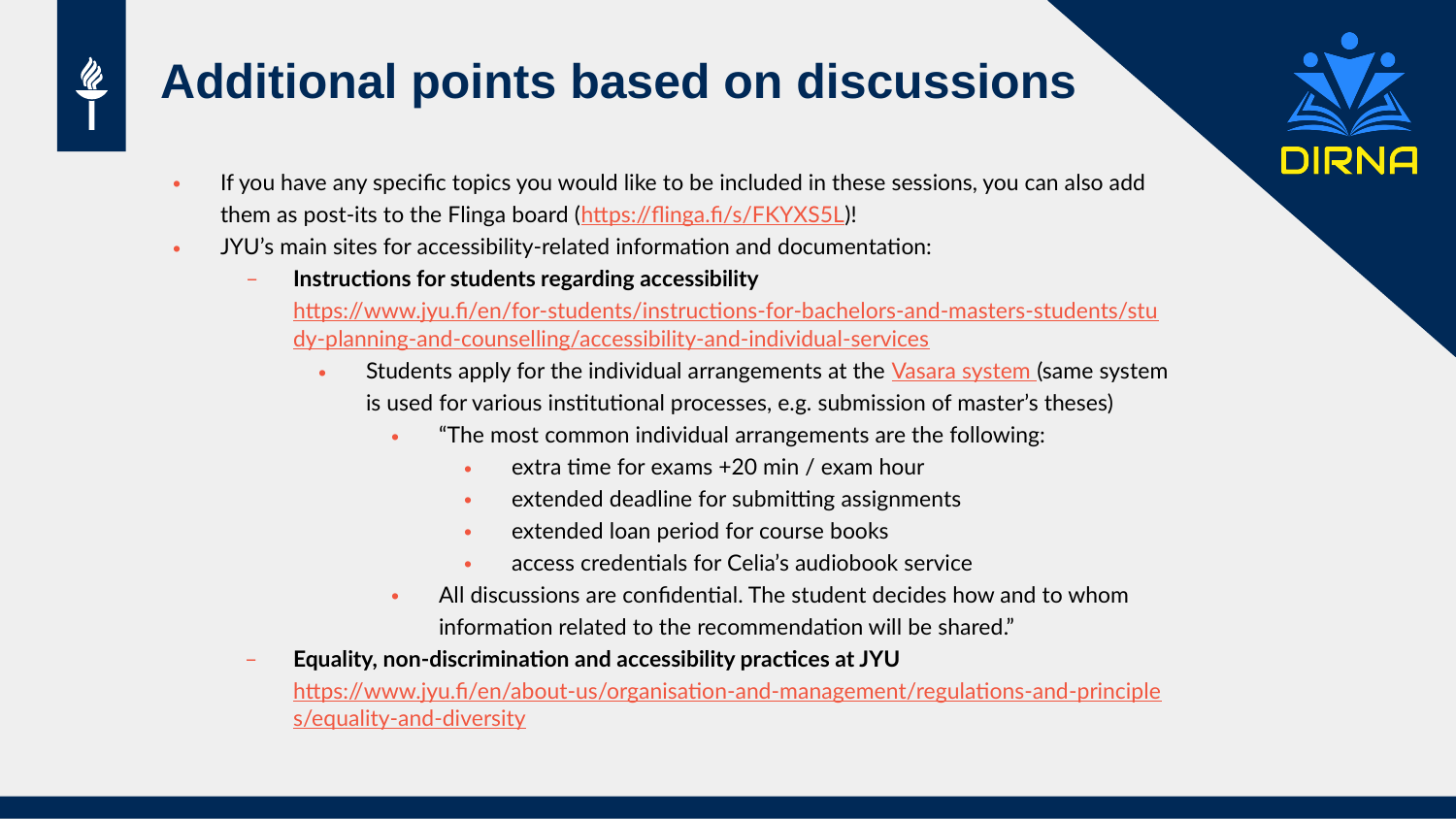

# Additional points based on discussions
If you have any specific topics you would like to be included in these sessions, you can also add them as post-its to the Flinga board (https://flinga.fi/s/FKYXS5L)!
JYU’s main sites for accessibility-related information and documentation:
Instructions for students regarding accessibility https://www.jyu.fi/en/for-students/instructions-for-bachelors-and-masters-students/study-planning-and-counselling/accessibility-and-individual-services
Students apply for the individual arrangements at the Vasara system (same system is used for various institutional processes, e.g. submission of master’s theses)
“The most common individual arrangements are the following:
extra time for exams +20 min / exam hour
extended deadline for submitting assignments
extended loan period for course books
access credentials for Celia’s audiobook service
All discussions are confidential. The student decides how and to whom information related to the recommendation will be shared.”
Equality, non-discrimination and accessibility practices at JYU https://www.jyu.fi/en/about-us/organisation-and-management/regulations-and-principles/equality-and-diversity